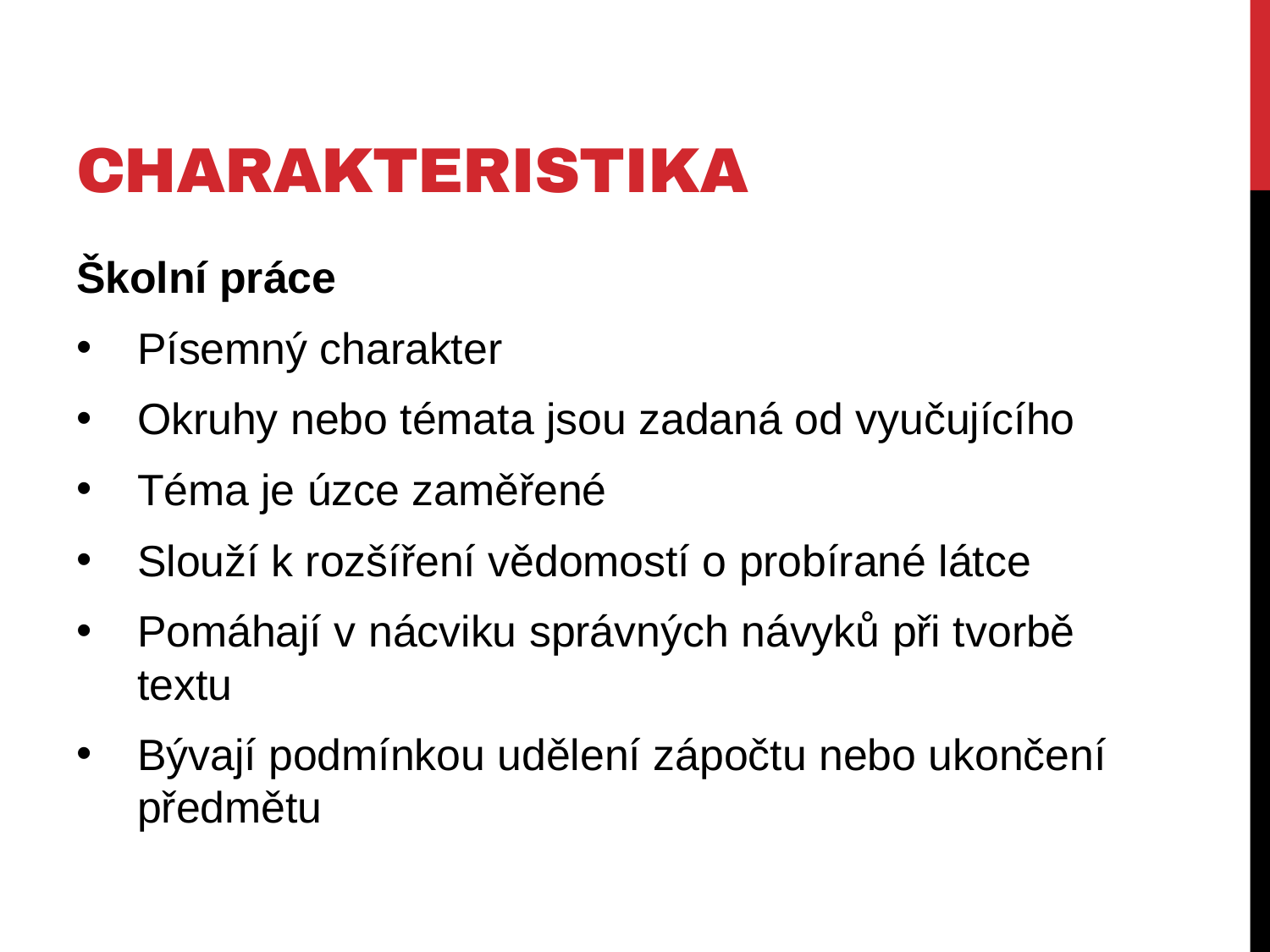

# CHARAKTERISTIKA
Školní práce
Písemný charakter
Okruhy nebo témata jsou zadaná od vyučujícího
Téma je úzce zaměřené
Slouží k rozšíření vědomostí o probírané látce
Pomáhají v nácviku správných návyků při tvorbě textu
Bývají podmínkou udělení zápočtu nebo ukončení předmětu